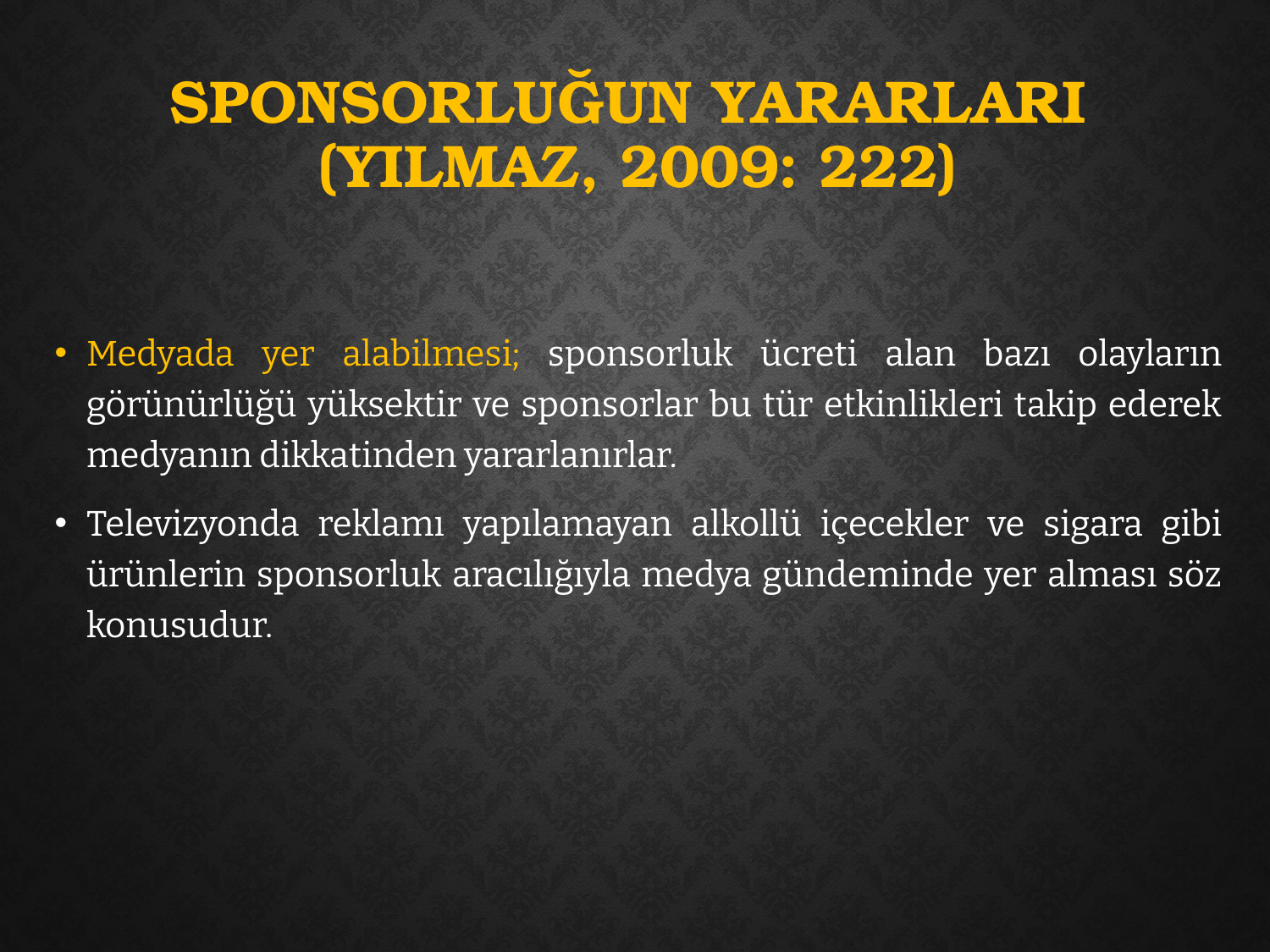

# Sponsorluğun YararlarI (YIlmaz, 2009: 222)
Medyada yer alabilmesi; sponsorluk ücreti alan bazı olayların görünürlüğü yüksektir ve sponsorlar bu tür etkinlikleri takip ederek medyanın dikkatinden yararlanırlar.
Televizyonda reklamı yapılamayan alkollü içecekler ve sigara gibi ürünlerin sponsorluk aracılığıyla medya gündeminde yer alması söz konusudur.